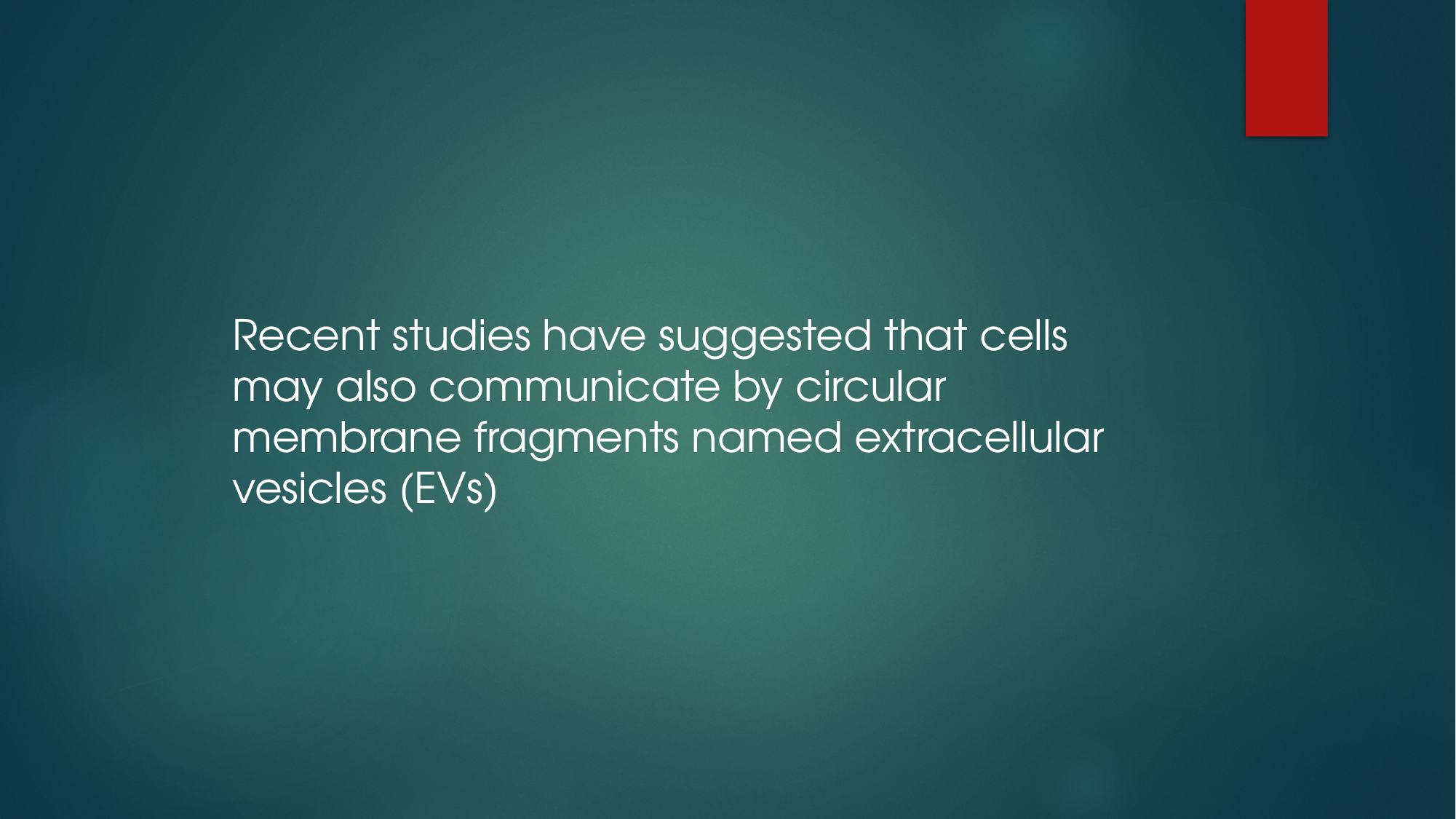

Recent studies have suggested that cells may also communicate by circular membrane fragments named extracellular vesicles (EVs)